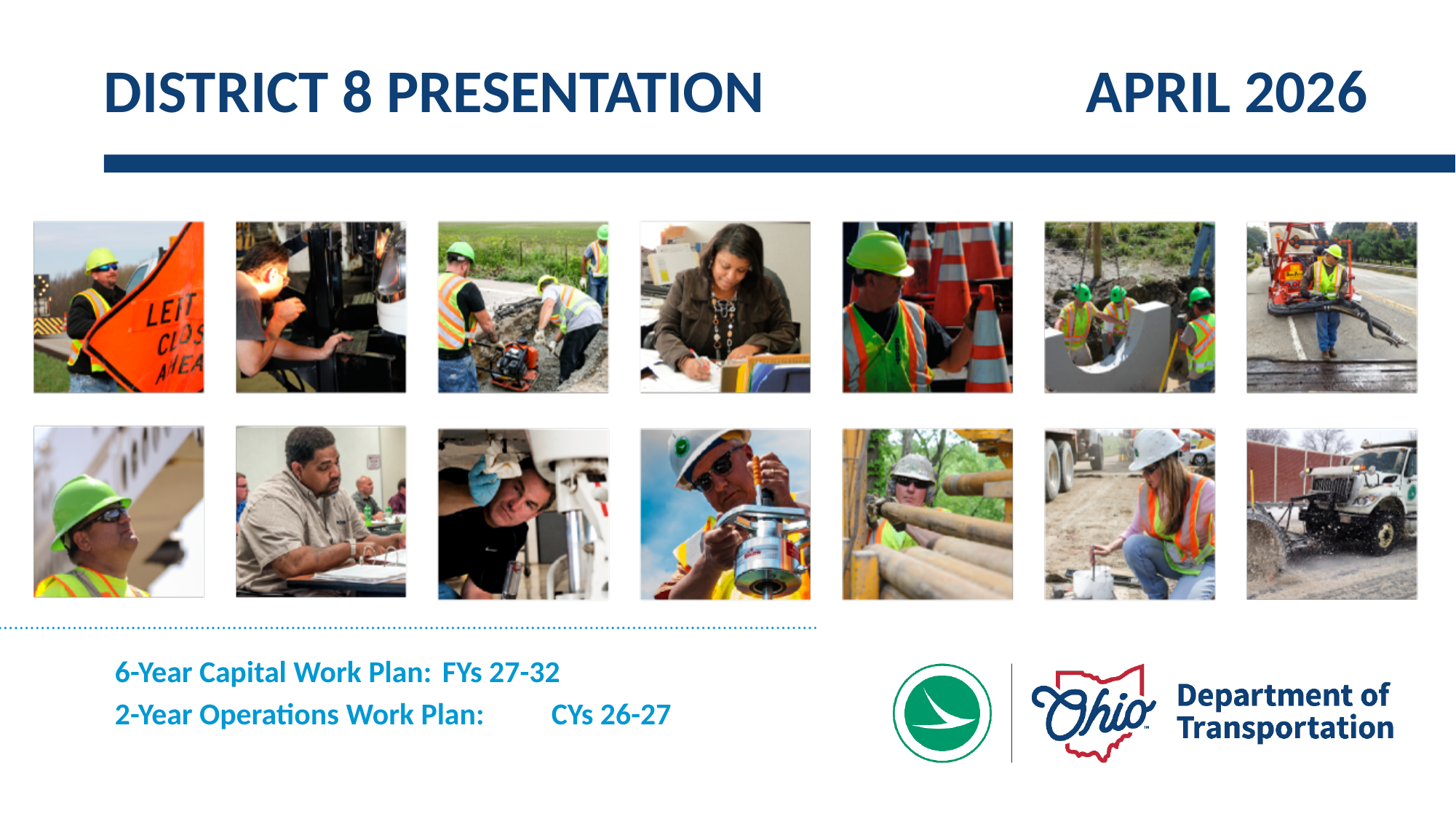

# District 8 presentation	   		April 2026
6-Year Capital Work Plan: 	FYs 27-32
2-Year Operations Work Plan: 	CYs 26-27